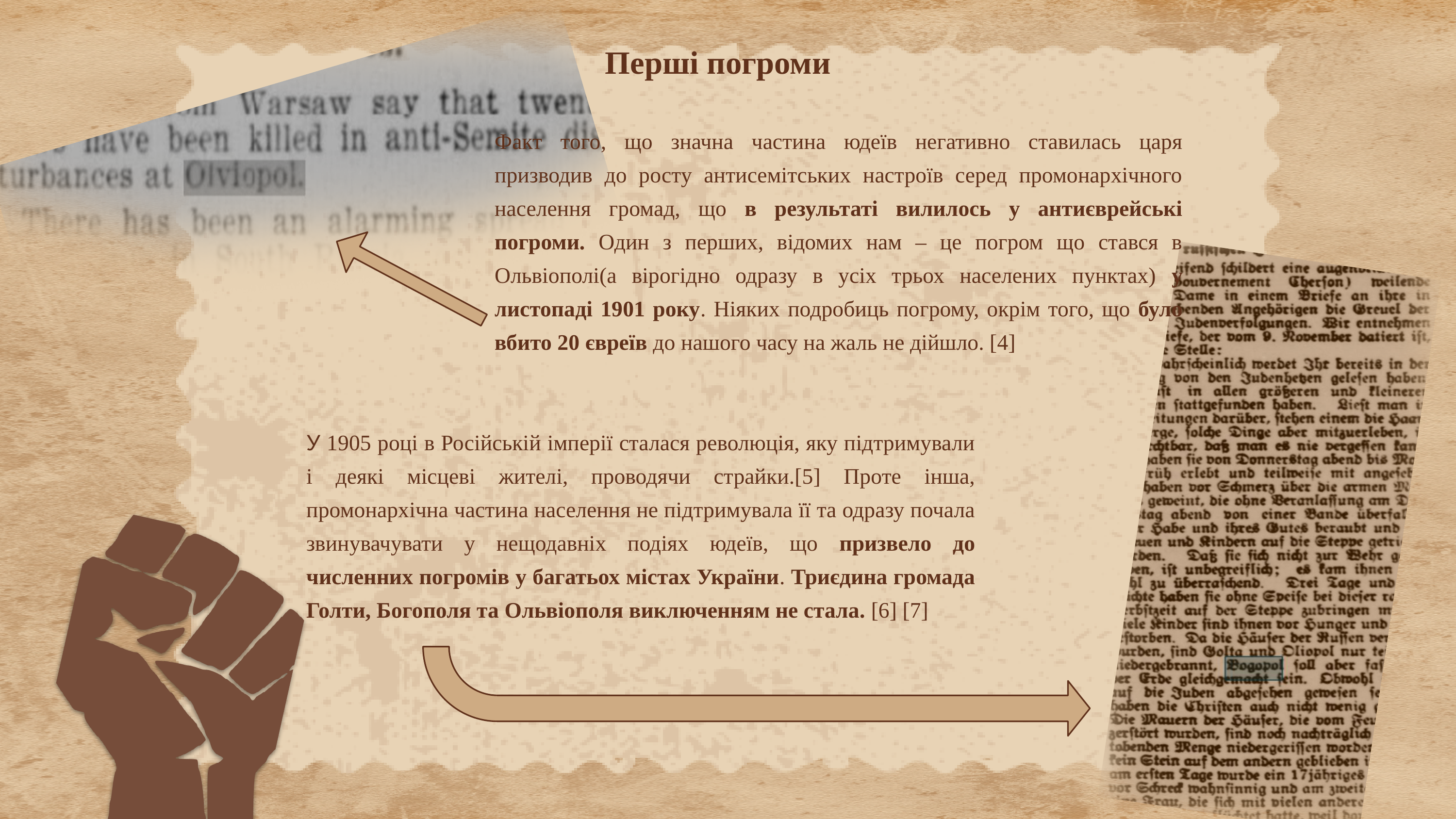

Перші погроми

Факт того, що значна частина юдеїв негативно ставилась царя призводив до росту антисемітських настроїв серед промонархічного населення громад, що в результаті вилилось у антиєврейські погроми. Один з перших, відомих нам – це погром що стався в Ольвіополі(а вірогідно одразу в усіх трьох населених пунктах) у листопаді 1901 року. Ніяких подробиць погрому, окрім того, що було вбито 20 євреїв до нашого часу на жаль не дійшло. [4]

У 1905 році в Російській імперії сталася революція, яку підтримували і деякі місцеві жителі, проводячи страйки.[5] Проте інша, промонархічна частина населення не підтримувала її та одразу почала звинувачувати у нещодавніх подіях юдеїв, що призвело до численних погромів у багатьох містах України. Триєдина громада Голти, Богополя та Ольвіополя виключенням не стала. [6] [7]